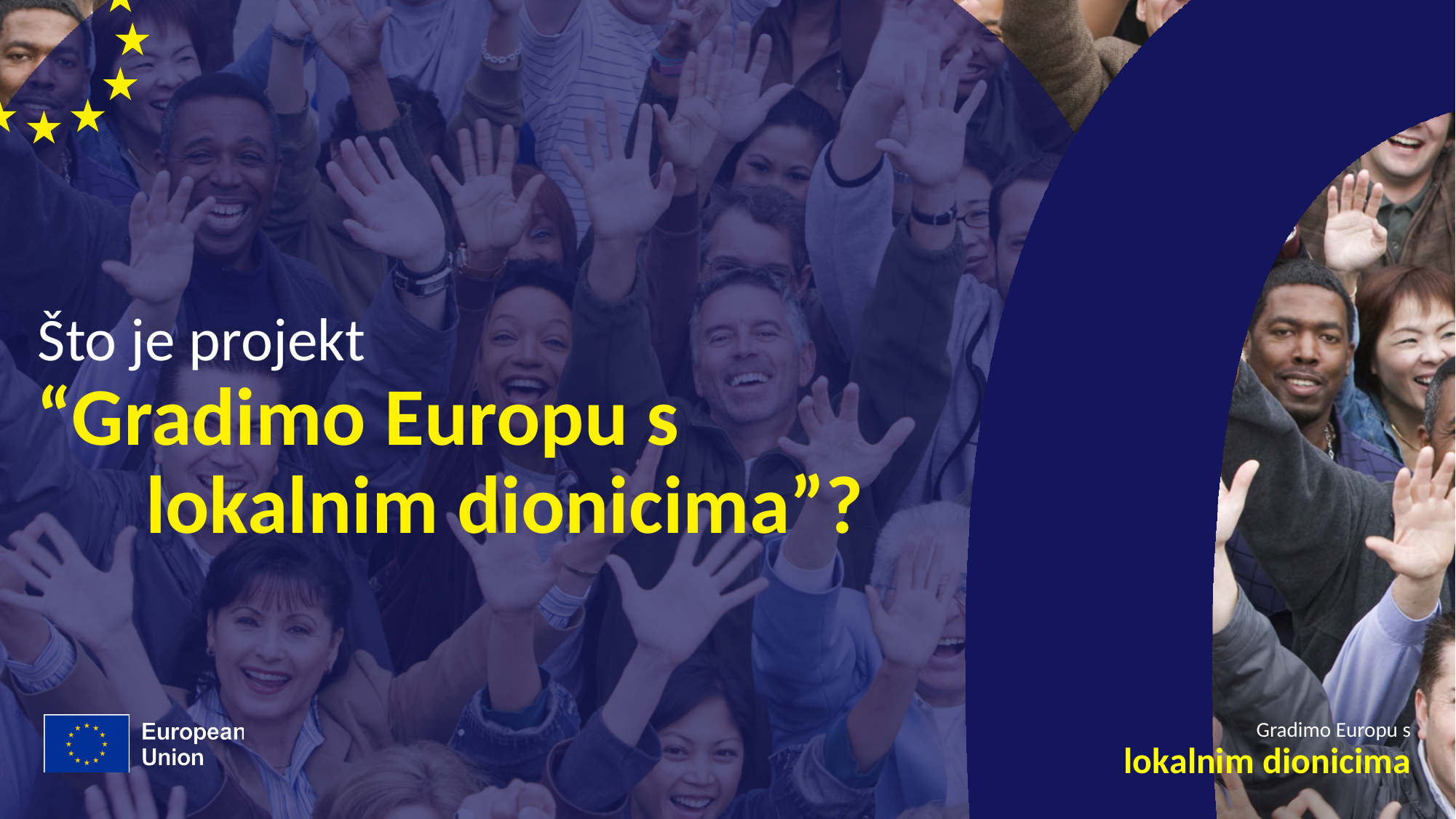

# Što je projekt
“Gradimo Europu s
	lokalnim dionicima”?
Gradimo Europu s
lokalnim dionicima